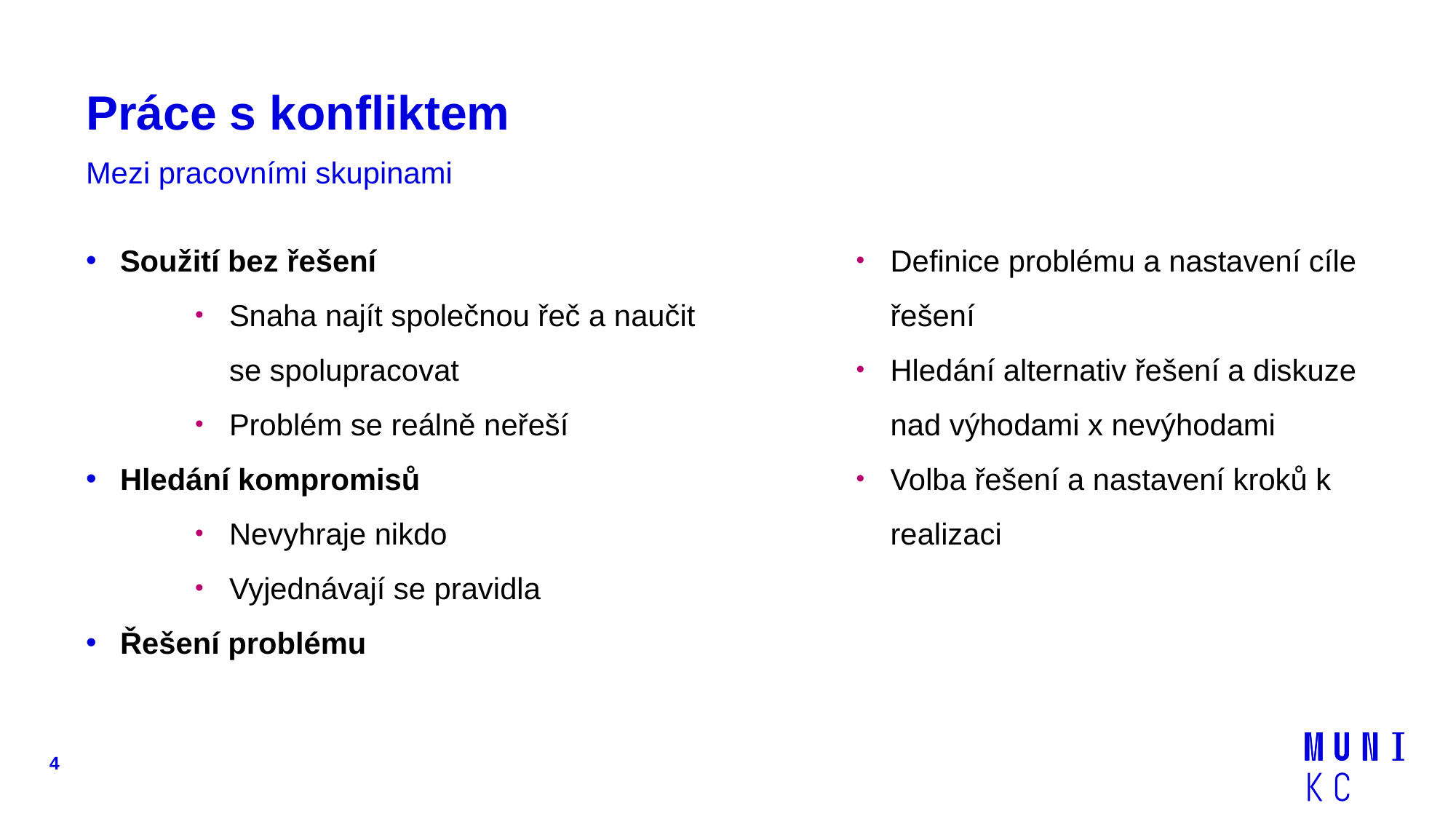

# Práce s konfliktem
Mezi pracovními skupinami
Soužití bez řešení
Snaha najít společnou řeč a naučit se spolupracovat
Problém se reálně neřeší
Hledání kompromisů
Nevyhraje nikdo
Vyjednávají se pravidla
Řešení problému
Definice problému a nastavení cíle řešení
Hledání alternativ řešení a diskuze nad výhodami x nevýhodami
Volba řešení a nastavení kroků k realizaci

4